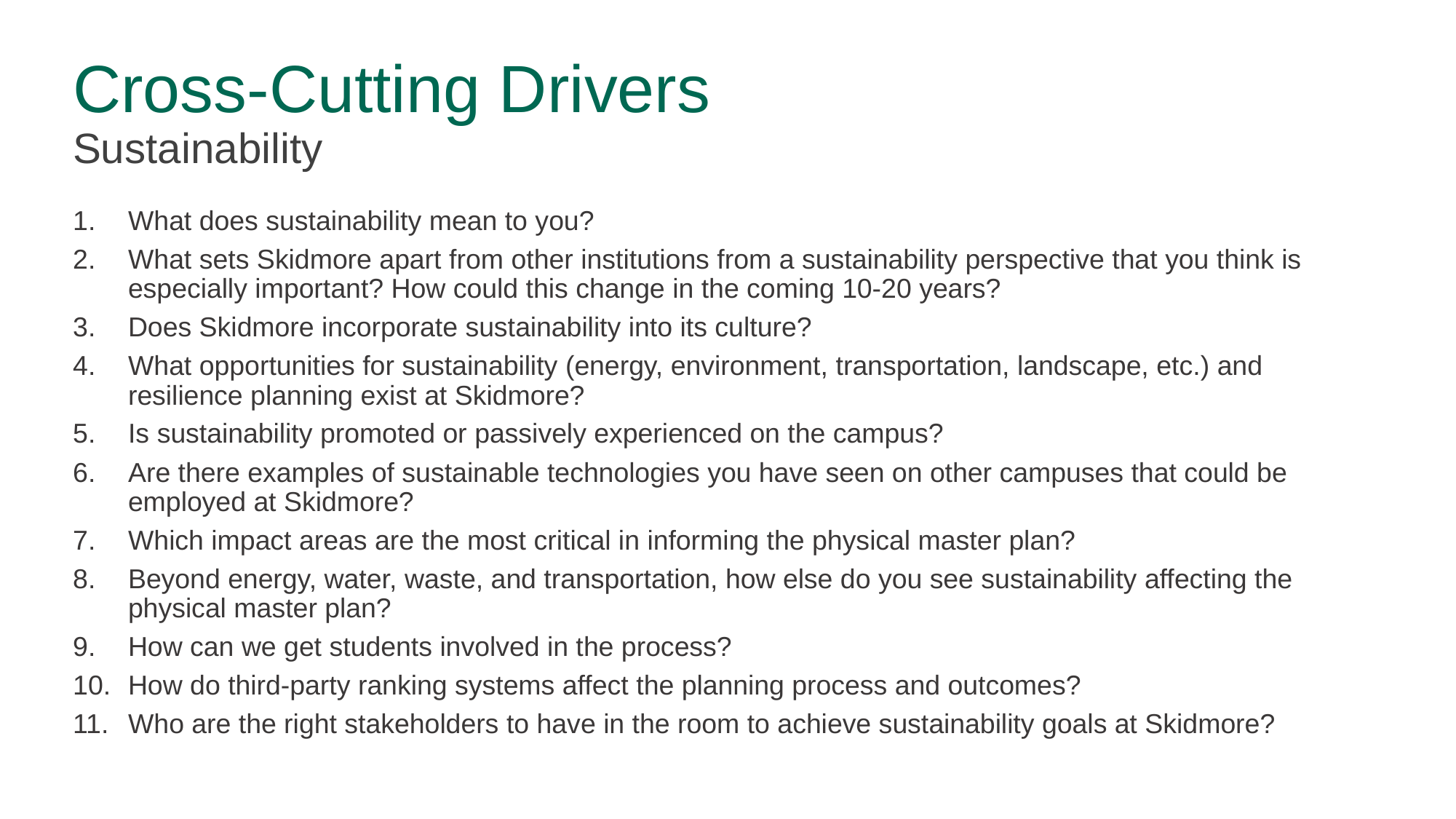

# Cross-Cutting Drivers Sustainability
What does sustainability mean to you?
What sets Skidmore apart from other institutions from a sustainability perspective that you think is especially important? How could this change in the coming 10-20 years?
Does Skidmore incorporate sustainability into its culture?
What opportunities for sustainability (energy, environment, transportation, landscape, etc.) and resilience planning exist at Skidmore?
Is sustainability promoted or passively experienced on the campus?
Are there examples of sustainable technologies you have seen on other campuses that could be employed at Skidmore?
Which impact areas are the most critical in informing the physical master plan?
Beyond energy, water, waste, and transportation, how else do you see sustainability affecting the physical master plan?
How can we get students involved in the process?
How do third-party ranking systems affect the planning process and outcomes?
Who are the right stakeholders to have in the room to achieve sustainability goals at Skidmore?